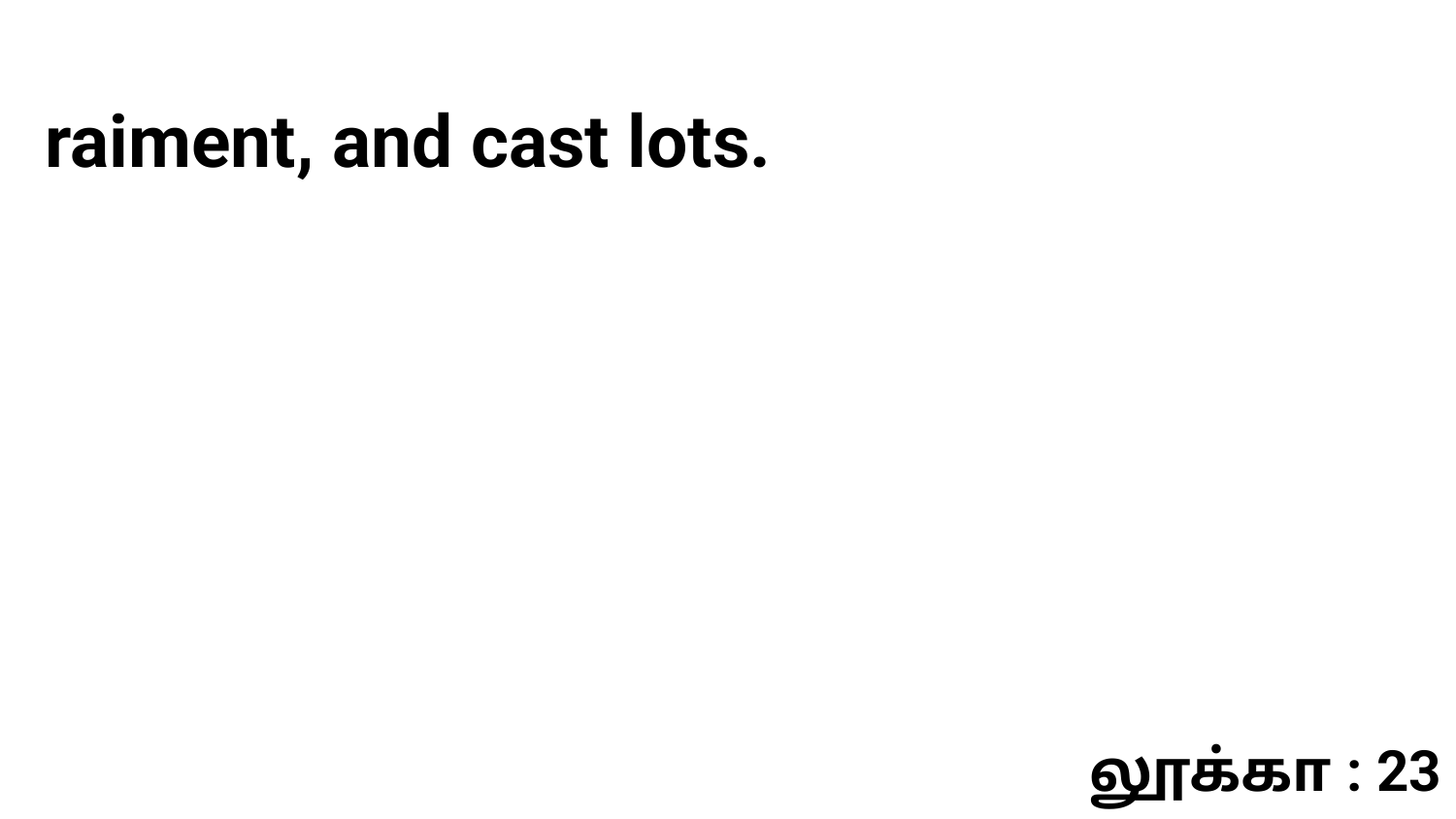

raiment, and cast lots.
லூக்கா : 23